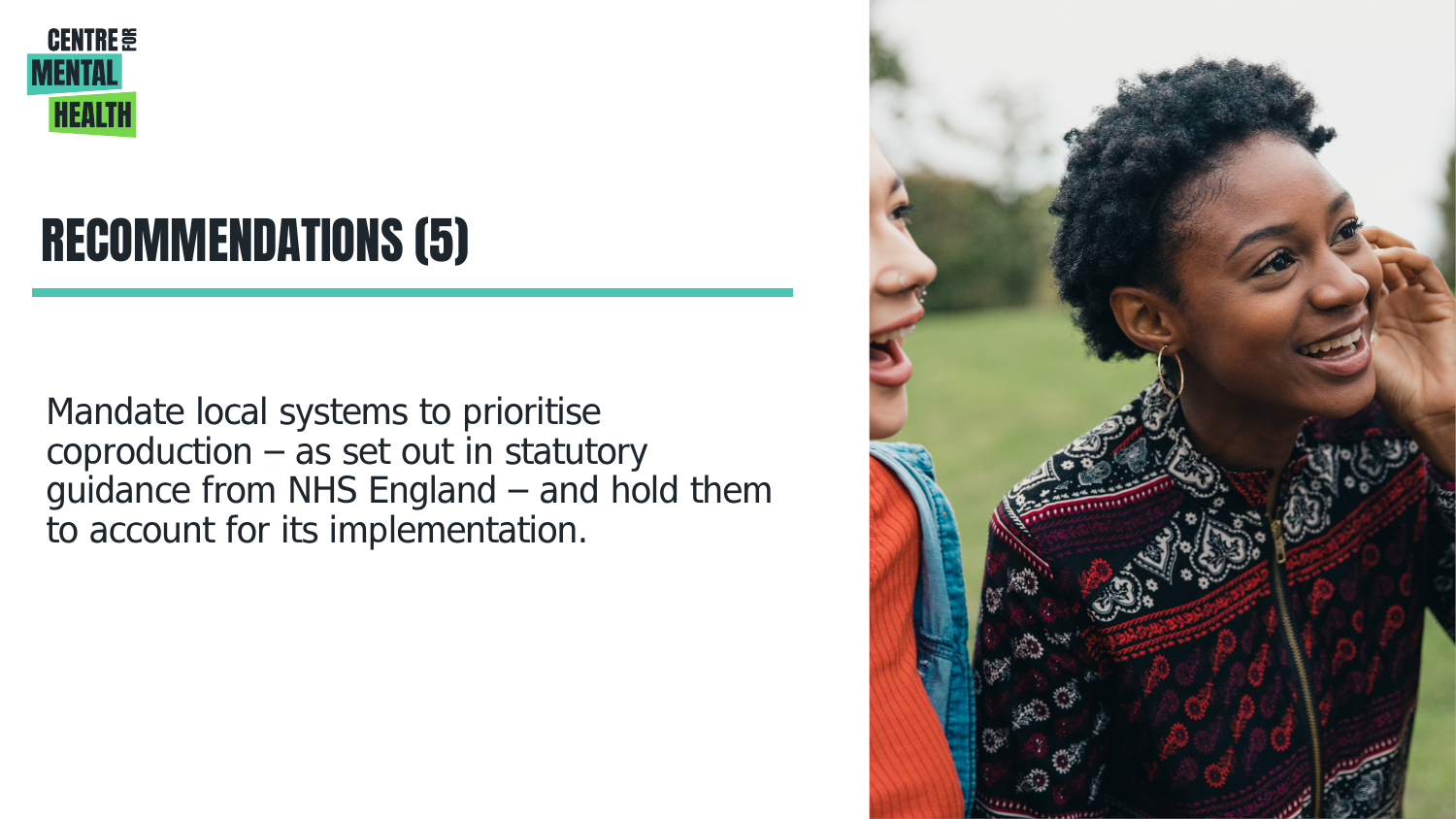

RECOMMENDATIONS (5)

Mandate local systems to prioritise coproduction – as set out in statutory guidance from NHS England – and hold them to account for its implementation.